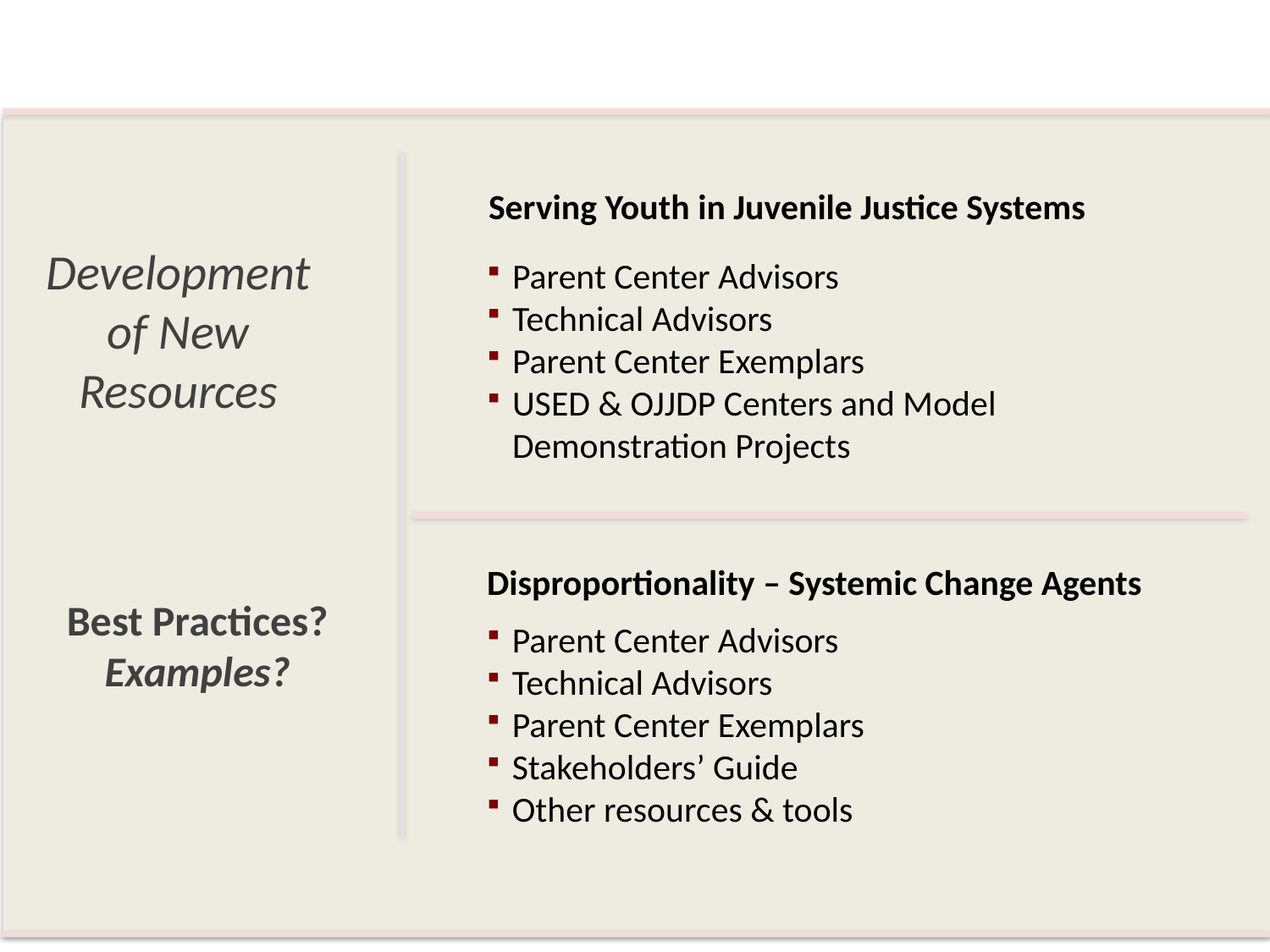

Serving Youth in Juvenile Justice Systems
Development of New Resources
Parent Center Advisors
Technical Advisors
Parent Center Exemplars
USED & OJJDP Centers and Model Demonstration Projects

Disproportionality – Systemic Change Agents
Best Practices?
Examples?
Parent Center Advisors
Technical Advisors
Parent Center Exemplars
Stakeholders’ Guide
Other resources & tools